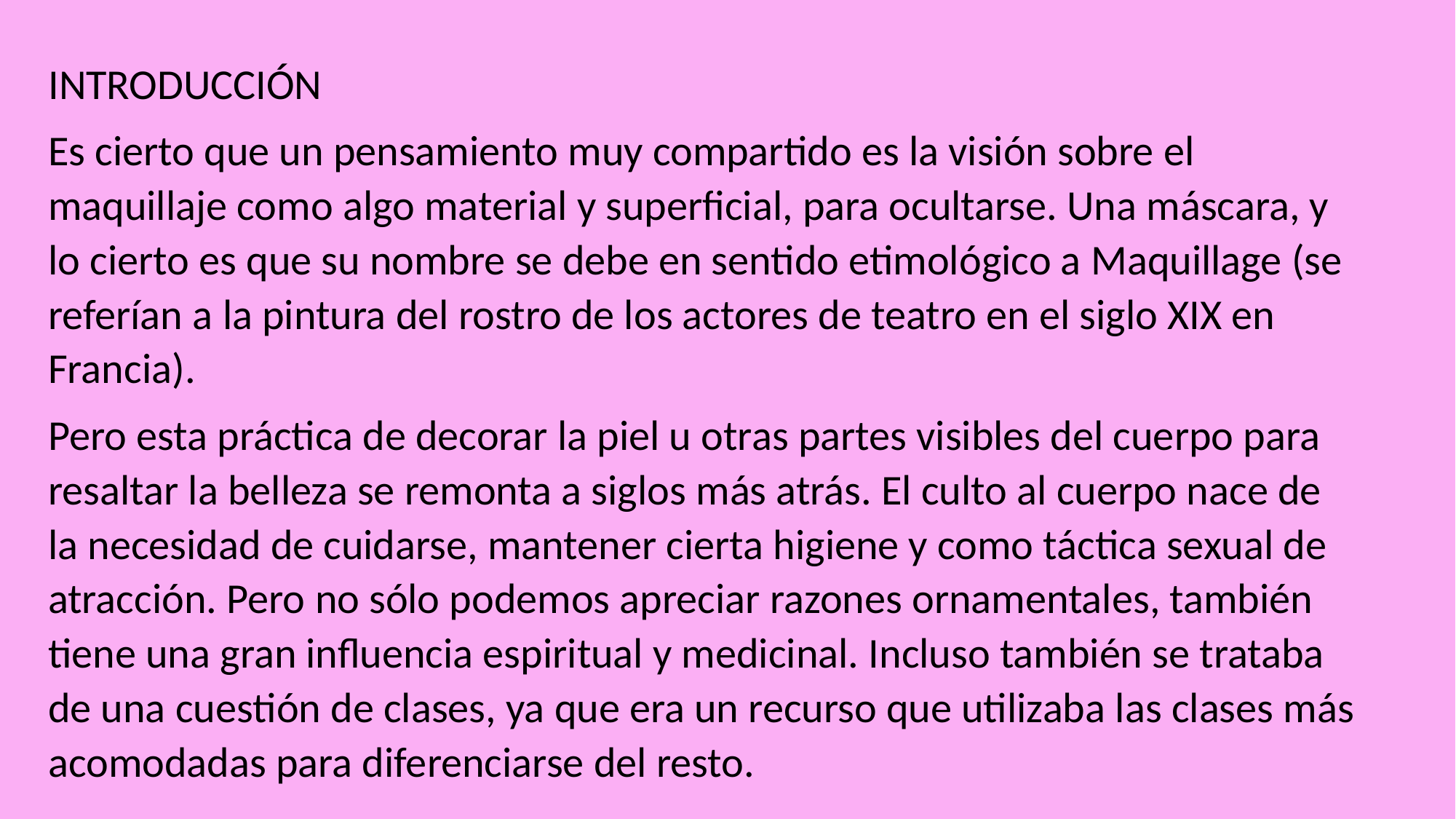

INTRODUCCIÓN
Es cierto que un pensamiento muy compartido es la visión sobre el maquillaje como algo material y superficial, para ocultarse. Una máscara, y lo cierto es que su nombre se debe en sentido etimológico a Maquillage (se referían a la pintura del rostro de los actores de teatro en el siglo XIX en Francia).
Pero esta práctica de decorar la piel u otras partes visibles del cuerpo para resaltar la belleza se remonta a siglos más atrás. El culto al cuerpo nace de la necesidad de cuidarse, mantener cierta higiene y como táctica sexual de atracción. Pero no sólo podemos apreciar razones ornamentales, también tiene una gran influencia espiritual y medicinal. Incluso también se trataba de una cuestión de clases, ya que era un recurso que utilizaba las clases más acomodadas para diferenciarse del resto.